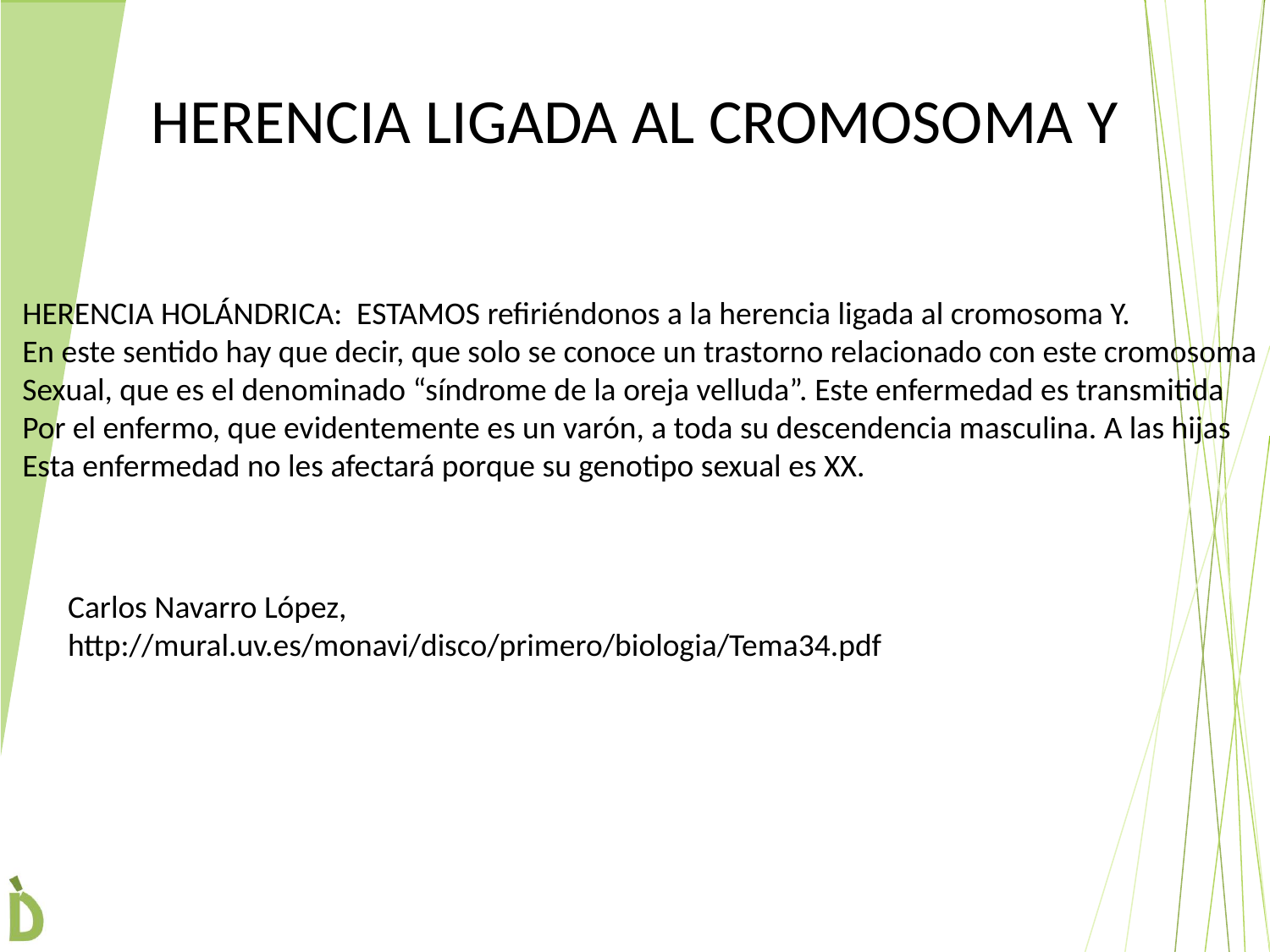

# HERENCIA LIGADA AL CROMOSOMA Y
HERENCIA HOLÁNDRICA:  ESTAMOS refiriéndonos a la herencia ligada al cromosoma Y.
En este sentido hay que decir, que solo se conoce un trastorno relacionado con este cromosoma
Sexual, que es el denominado “síndrome de la oreja velluda”. Este enfermedad es transmitida
Por el enfermo, que evidentemente es un varón, a toda su descendencia masculina. A las hijas
Esta enfermedad no les afectará porque su genotipo sexual es XX.

Carlos Navarro López,
http://mural.uv.es/monavi/disco/primero/biologia/Tema34.pdf